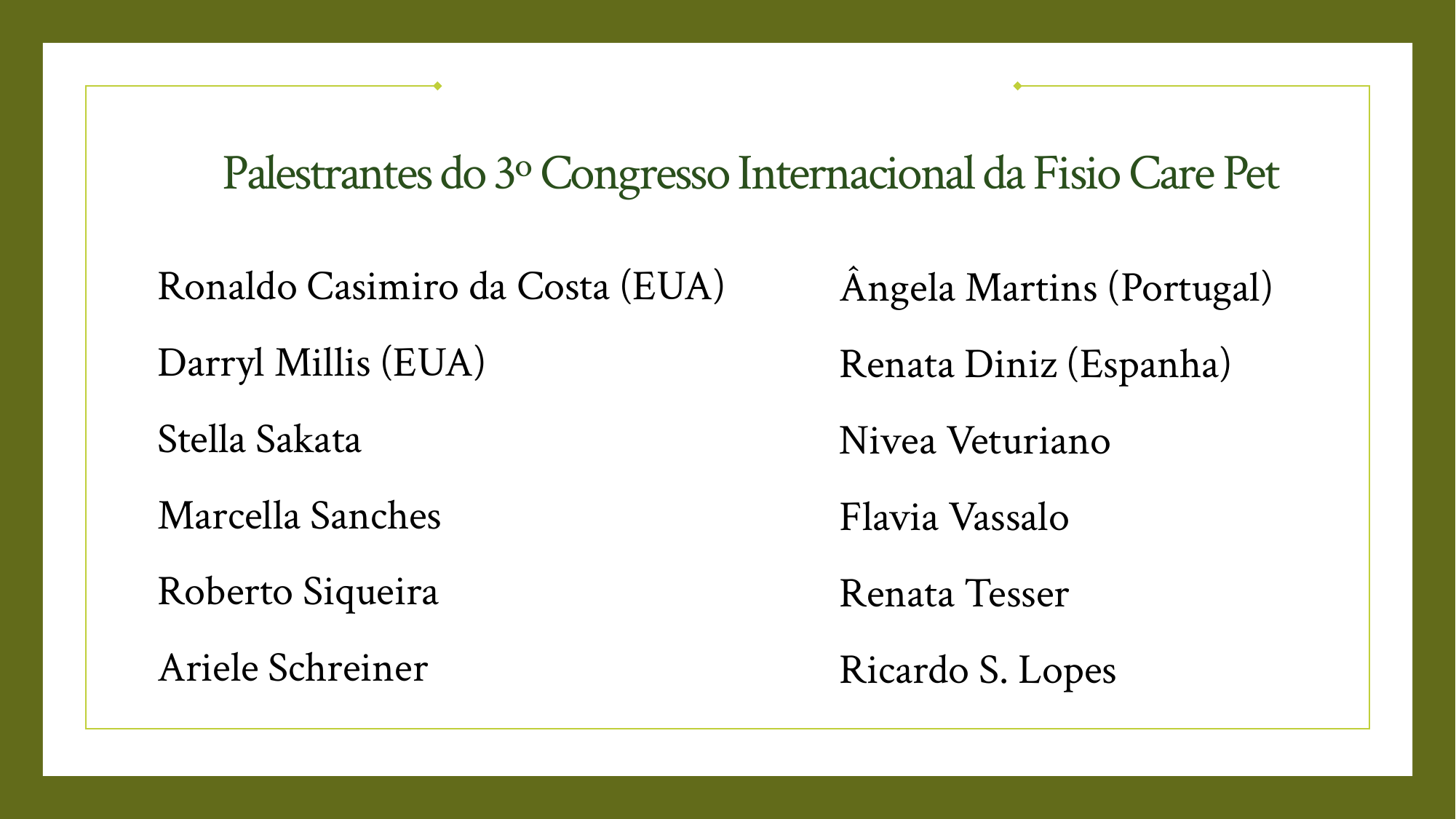

Palestrantes do 3º Congresso Internacional da Fisio Care Pet
Ronaldo Casimiro da Costa (EUA)
Darryl Millis (EUA)
Stella Sakata
Marcella Sanches
Roberto Siqueira
Ariele Schreiner

Ângela Martins (Portugal)
Renata Diniz (Espanha)
Nivea Veturiano
Flavia Vassalo
Renata Tesser
Ricardo S. Lopes